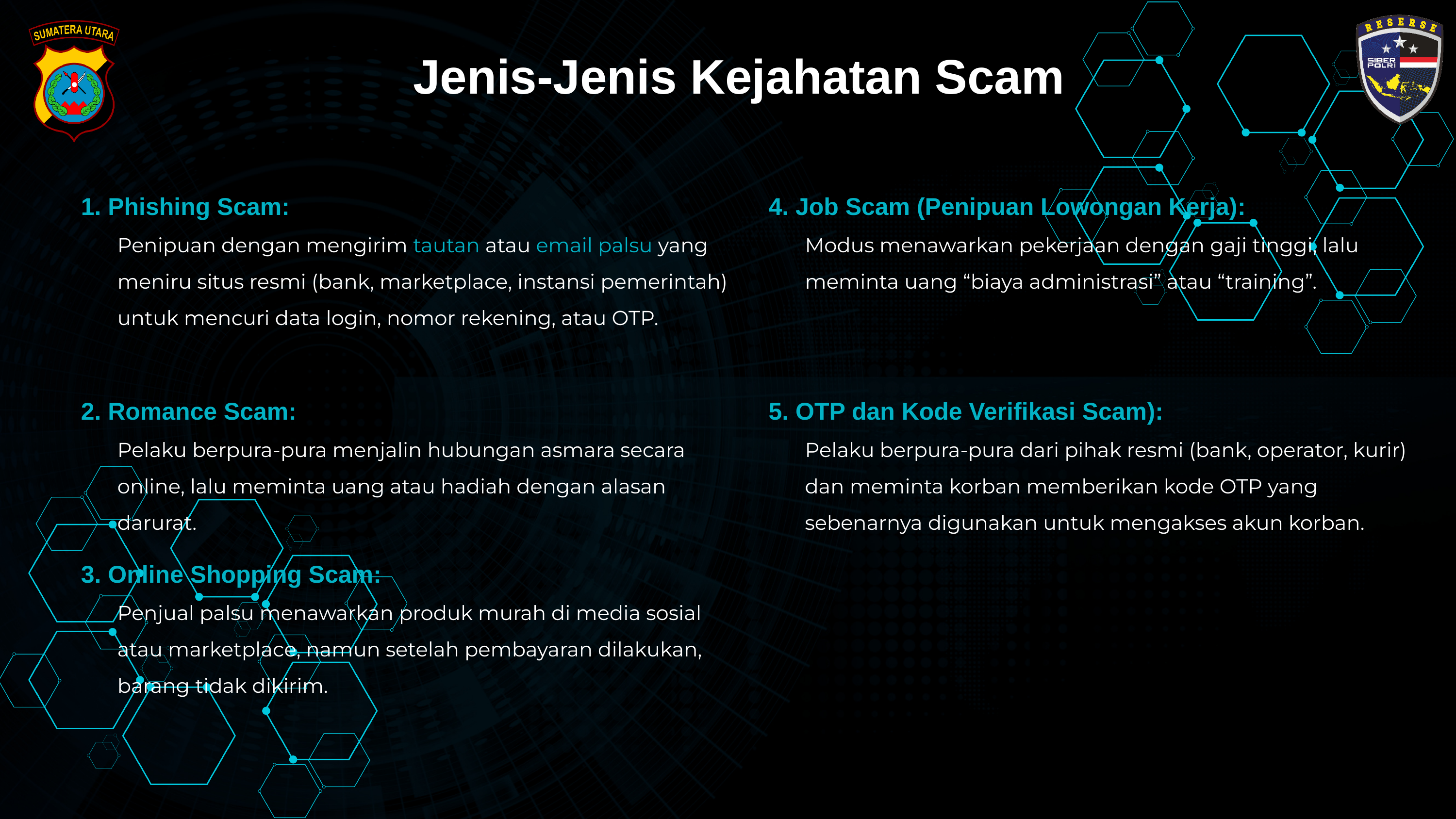

:

Jenis-Jenis Kejahatan Scam
1. Phishing Scam:
Penipuan dengan mengirim tautan atau email palsu yang meniru situs resmi (bank, marketplace, instansi pemerintah) untuk mencuri data login, nomor rekening, atau OTP.
4. Job Scam (Penipuan Lowongan Kerja):
Modus menawarkan pekerjaan dengan gaji tinggi, lalu meminta uang “biaya administrasi” atau “training”.
2. Romance Scam:
Pelaku berpura-pura menjalin hubungan asmara secara online, lalu meminta uang atau hadiah dengan alasan darurat.
5. OTP dan Kode Verifikasi Scam):
Pelaku berpura-pura dari pihak resmi (bank, operator, kurir) dan meminta korban memberikan kode OTP yang sebenarnya digunakan untuk mengakses akun korban.

3. Online Shopping Scam:
Penjual palsu menawarkan produk murah di media sosial atau marketplace, namun setelah pembayaran dilakukan, barang tidak dikirim.